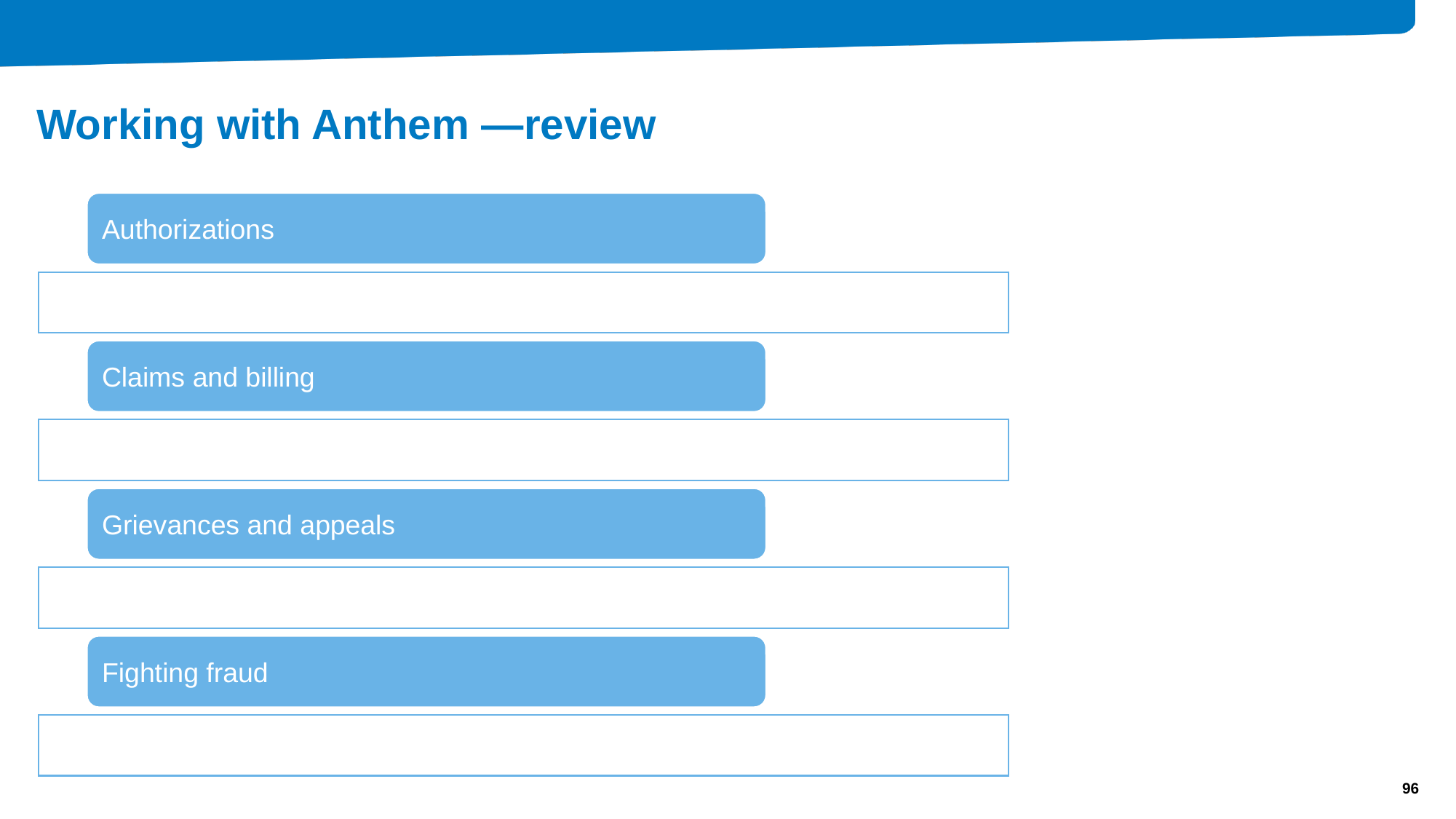

# Working with Anthem —review
Authorizations
Claims and billing
Grievances and appeals
Fighting fraud
96